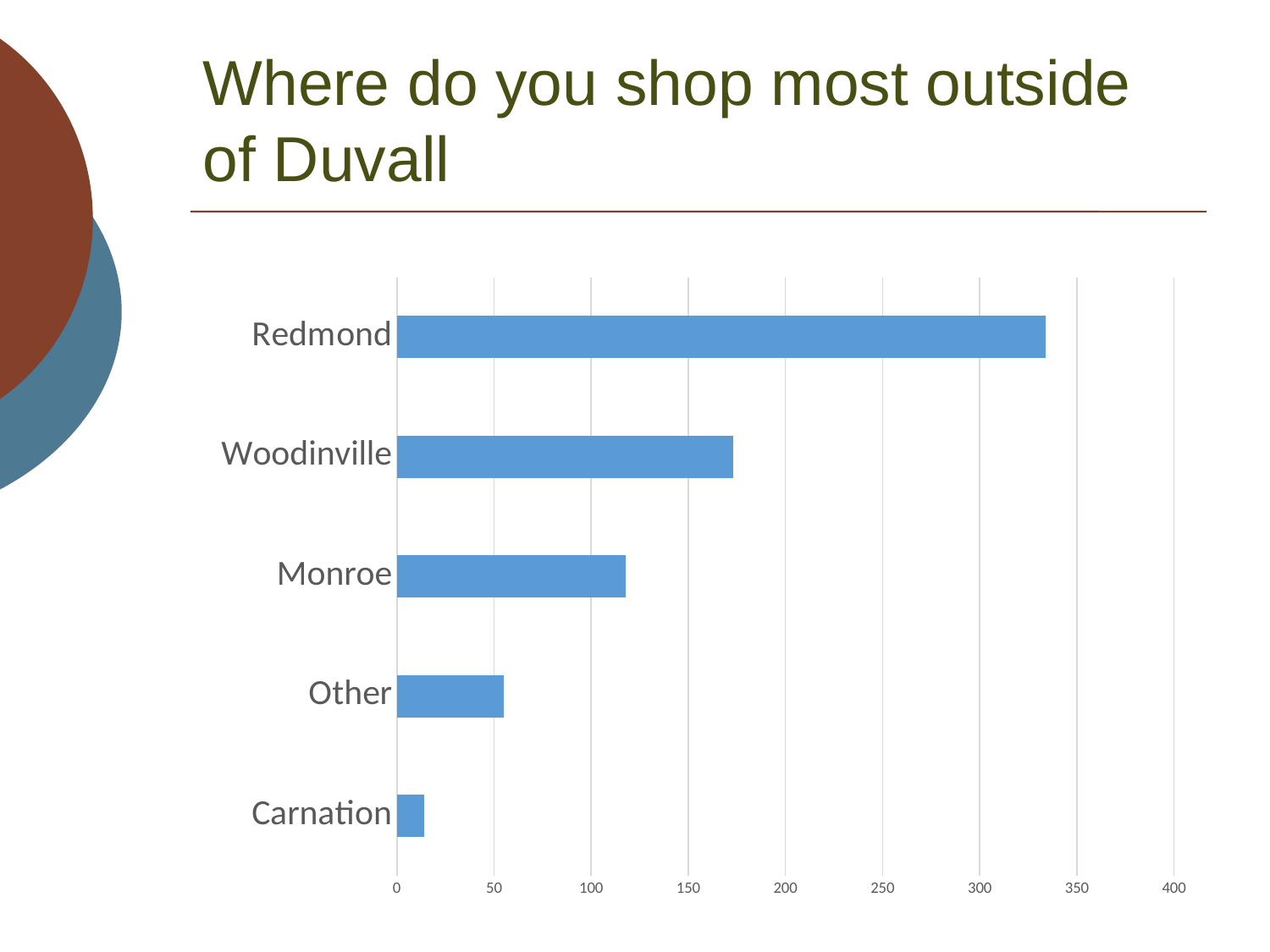

# Where do you shop most outside of Duvall

### Chart

| Category |  |
|---|---|
| Carnation | 14.0 |
| Other | 55.0 |
| Monroe | 118.0 |
| Woodinville | 173.0 |
| Redmond | 334.0 |